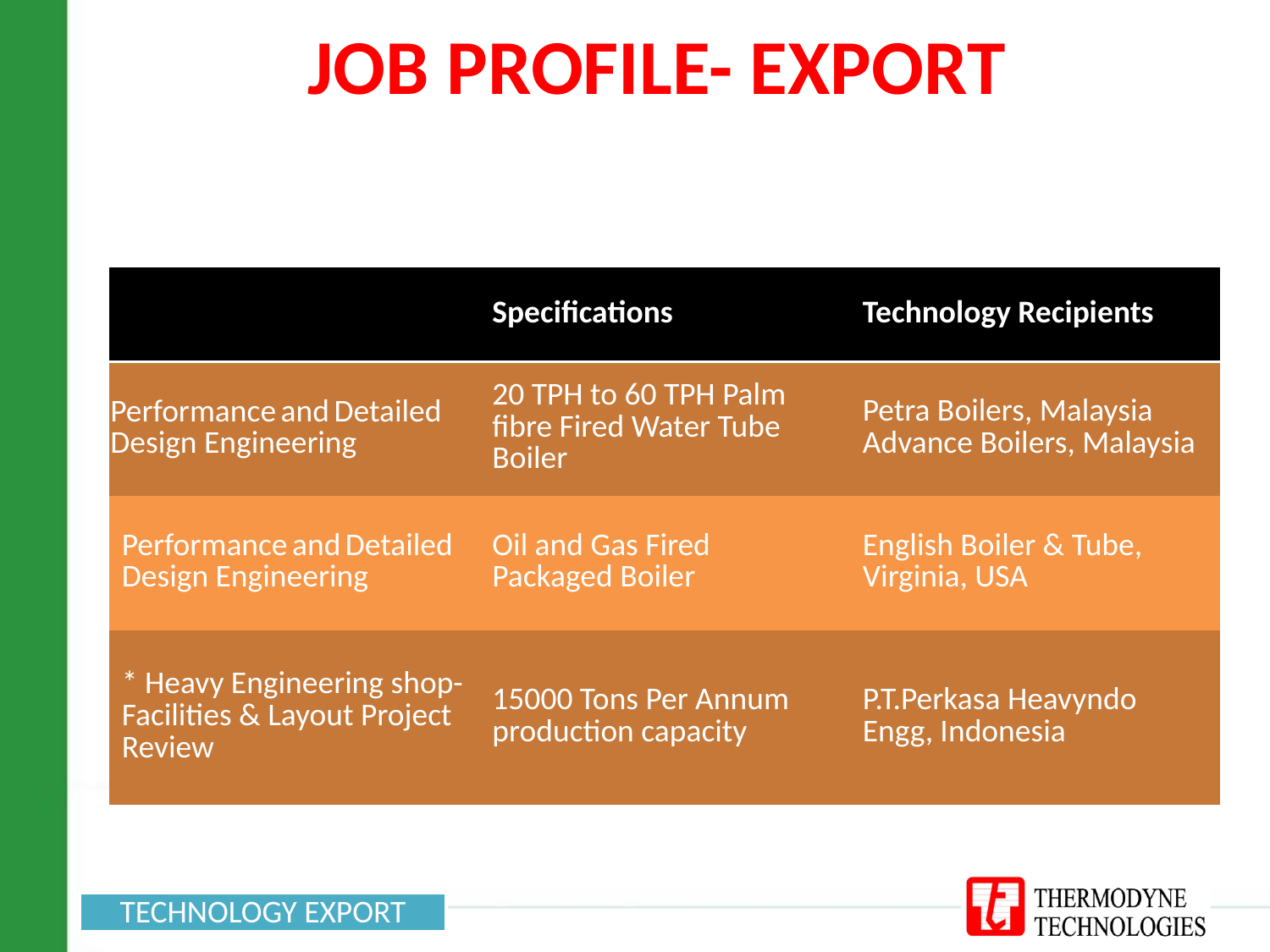

JOB PROFILE- EXPORT
|  | Specifications | Technology Recipients |
| --- | --- | --- |
| Performance and Detailed Design Engineering | 20 TPH to 60 TPH Palm fibre Fired Water Tube Boiler | Petra Boilers, Malaysia Advance Boilers, Malaysia |
| Performance and Detailed Design Engineering | Oil and Gas Fired Packaged Boiler | English Boiler & Tube, Virginia, USA |
| \* Heavy Engineering shop-Facilities & Layout Project Review | 15000 Tons Per Annum production capacity | P.T.Perkasa Heavyndo Engg, Indonesia |

TECHNOLOGY EXPORT